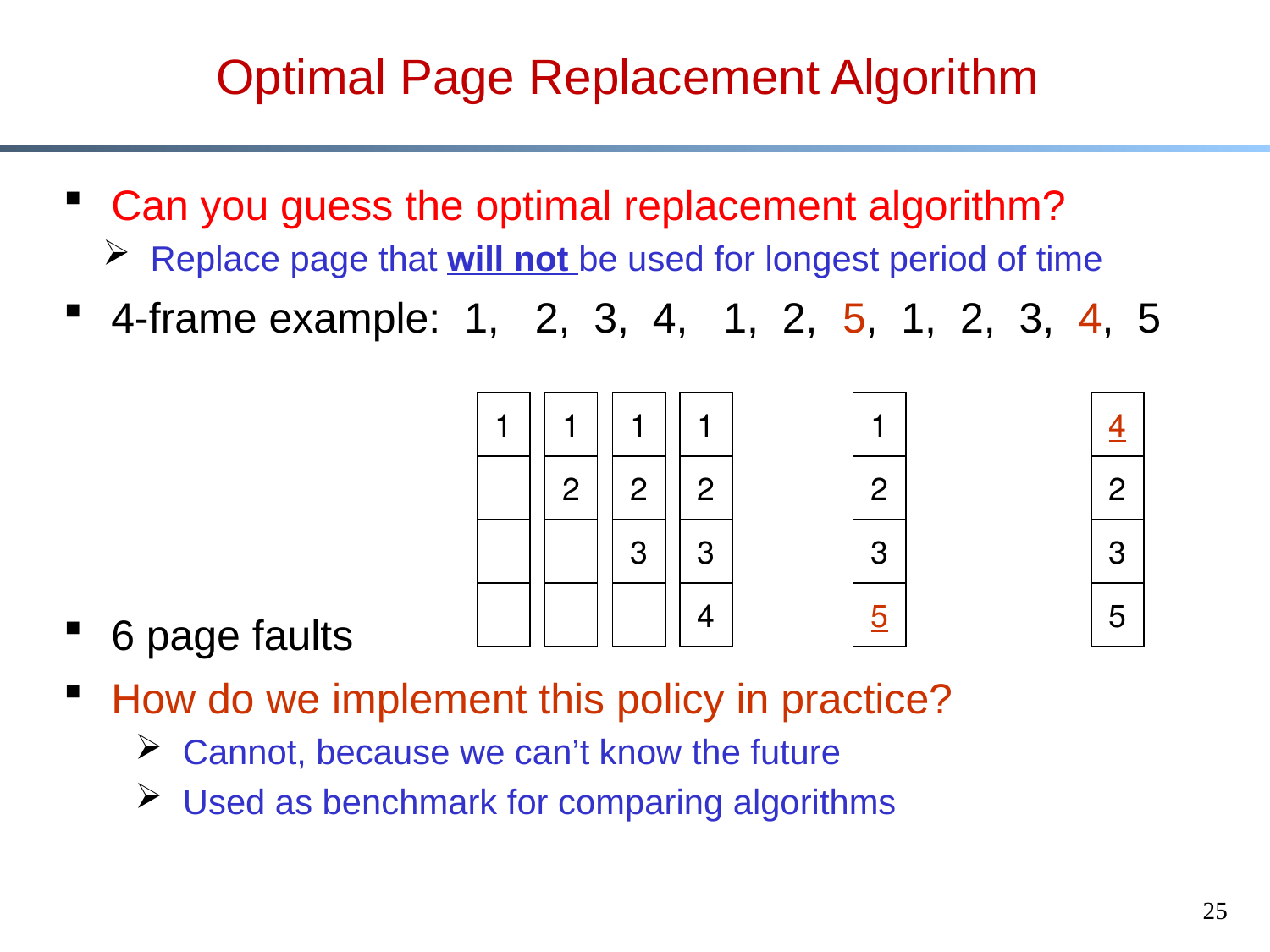

# Optimal Page Replacement Algorithm
Can you guess the optimal replacement algorithm?
Replace page that will not be used for longest period of time
4-frame example:  1,   2,  3,  4,   1,  2,  5,  1,  2,  3,  4,  5
6 page faults
How do we implement this policy in practice?
Cannot, because we can’t know the future
Used as benchmark for comparing algorithms
1

1
2

1
2
3

1
2
3
4
1
2
3
5
4
2
3
5
25